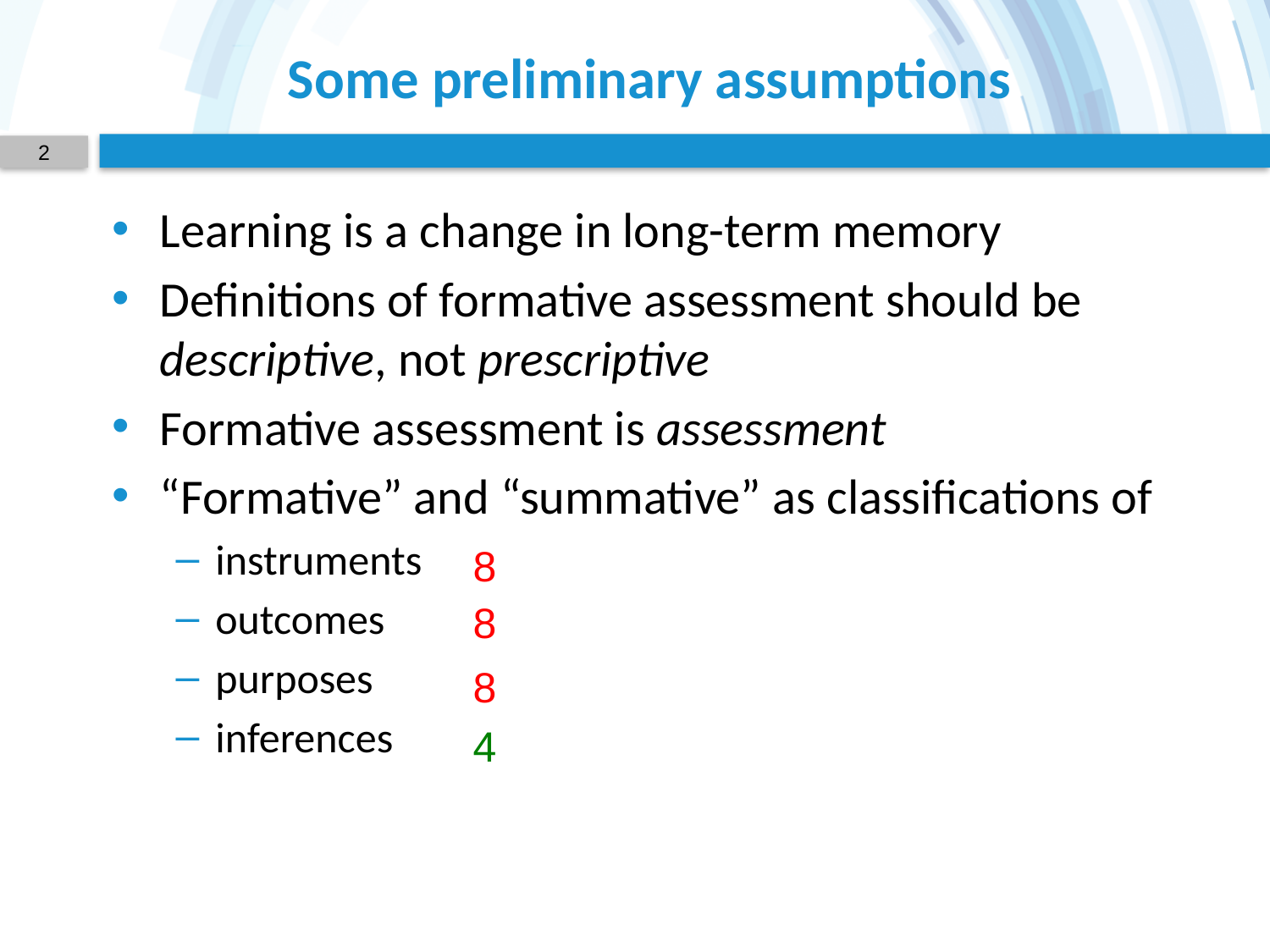

# Some preliminary assumptions
2
Learning is a change in long-term memory
Definitions of formative assessment should be descriptive, not prescriptive
Formative assessment is assessment
“Formative” and “summative” as classifications of
instruments
outcomes
purposes
inferences

8
8
8
4